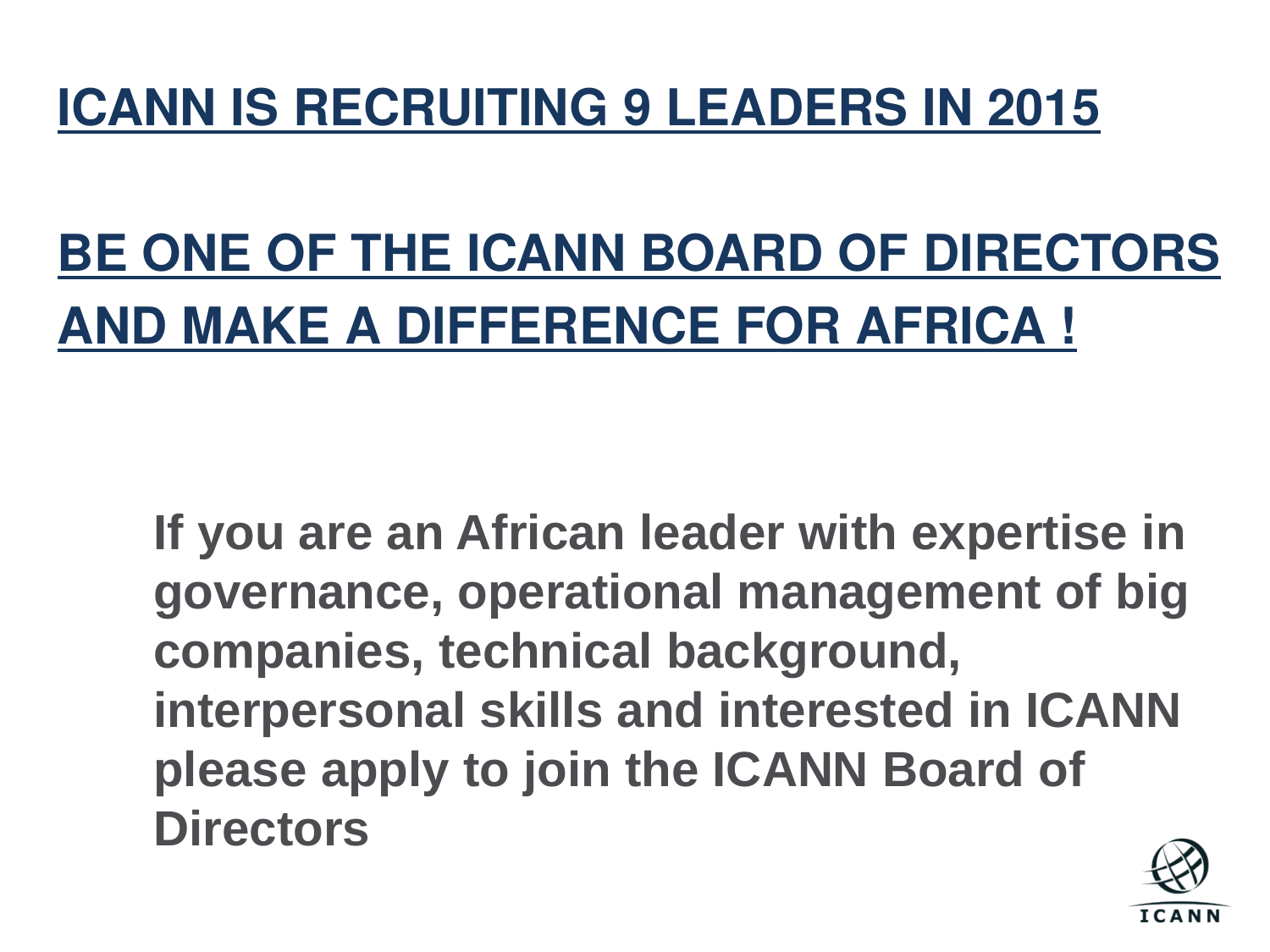

ICANN IS RECRUITING 9 LEADERS IN 2015

BE ONE OF THE ICANN BOARD OF DIRECTORS AND MAKE A DIFFERENCE FOR AFRICA !

If you are an African leader with expertise in governance, operational management of big companies, technical background, interpersonal skills and interested in ICANN   please apply to join the ICANN Board of Directors